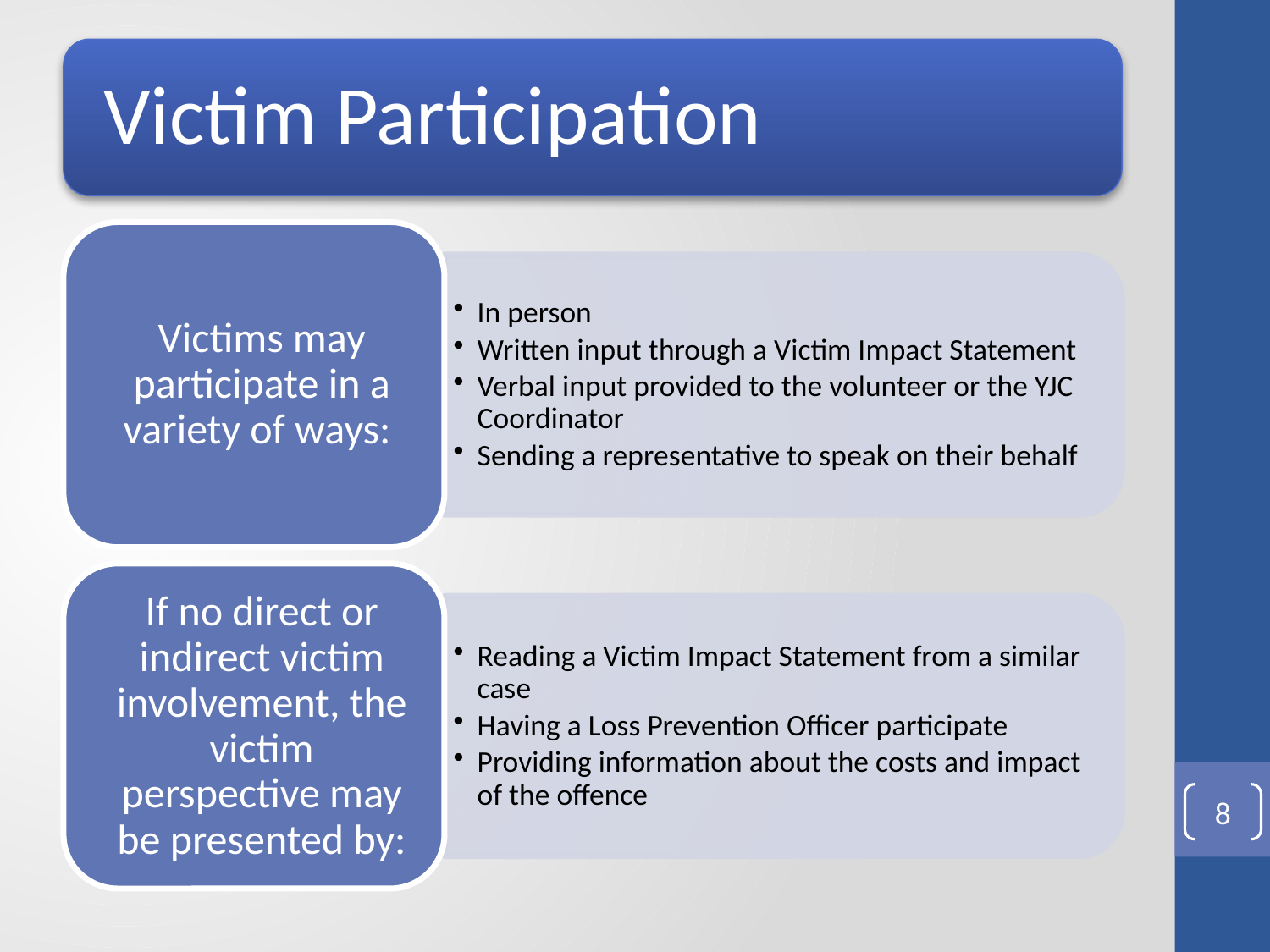

Victim Participation
In person
Written input through a Victim Impact Statement
Verbal input provided to the volunteer or the YJC Coordinator
Sending a representative to speak on their behalf
Victims may participate in a variety of ways:
Reading a Victim Impact Statement from a similar case
Having a Loss Prevention Officer participate
Providing information about the costs and impact of the offence
If no direct or indirect victim involvement, the victim perspective may be presented by:
8